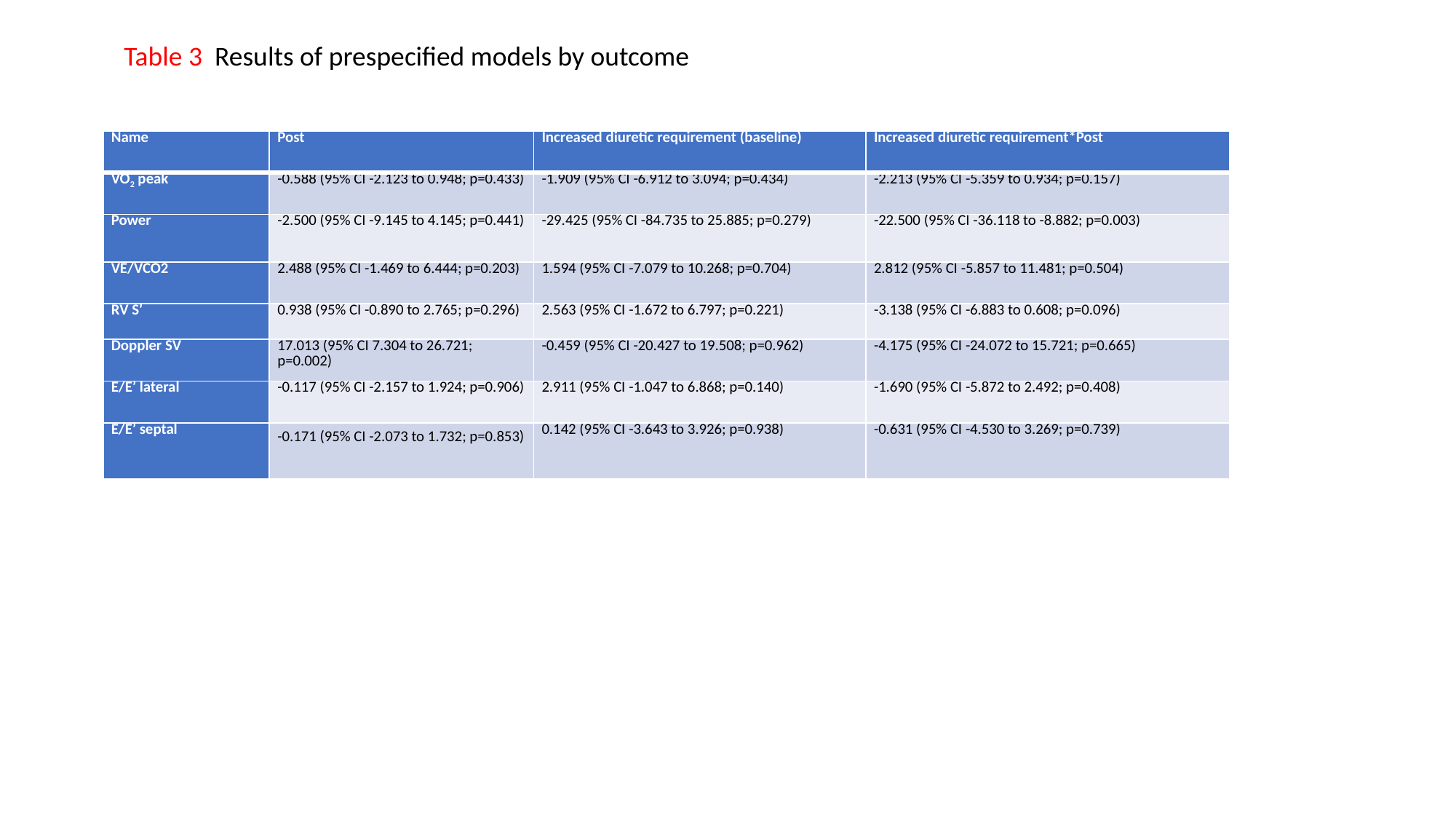

Table 3  Results of prespecified models by outcome

| Name | Post | Increased diuretic requirement (baseline) | Increased diuretic requirement\*Post |
| --- | --- | --- | --- |
| VO2 peak | -0.588 (95% CI -2.123 to 0.948; p=0.433) | -1.909 (95% CI -6.912 to 3.094; p=0.434) | -2.213 (95% CI -5.359 to 0.934; p=0.157) |
| Power | -2.500 (95% CI -9.145 to 4.145; p=0.441) | -29.425 (95% CI -84.735 to 25.885; p=0.279) | -22.500 (95% CI -36.118 to -8.882; p=0.003) |
| VE/VCO2 | 2.488 (95% CI -1.469 to 6.444; p=0.203) | 1.594 (95% CI -7.079 to 10.268; p=0.704) | 2.812 (95% CI -5.857 to 11.481; p=0.504) |
| RV S’ | 0.938 (95% CI -0.890 to 2.765; p=0.296) | 2.563 (95% CI -1.672 to 6.797; p=0.221) | -3.138 (95% CI -6.883 to 0.608; p=0.096) |
| Doppler SV | 17.013 (95% CI 7.304 to 26.721; p=0.002) | -0.459 (95% CI -20.427 to 19.508; p=0.962) | -4.175 (95% CI -24.072 to 15.721; p=0.665) |
| E/E’ lateral | -0.117 (95% CI -2.157 to 1.924; p=0.906) | 2.911 (95% CI -1.047 to 6.868; p=0.140) | -1.690 (95% CI -5.872 to 2.492; p=0.408) |
| E/E’ septal | -0.171 (95% CI -2.073 to 1.732; p=0.853) | 0.142 (95% CI -3.643 to 3.926; p=0.938) | -0.631 (95% CI -4.530 to 3.269; p=0.739) |